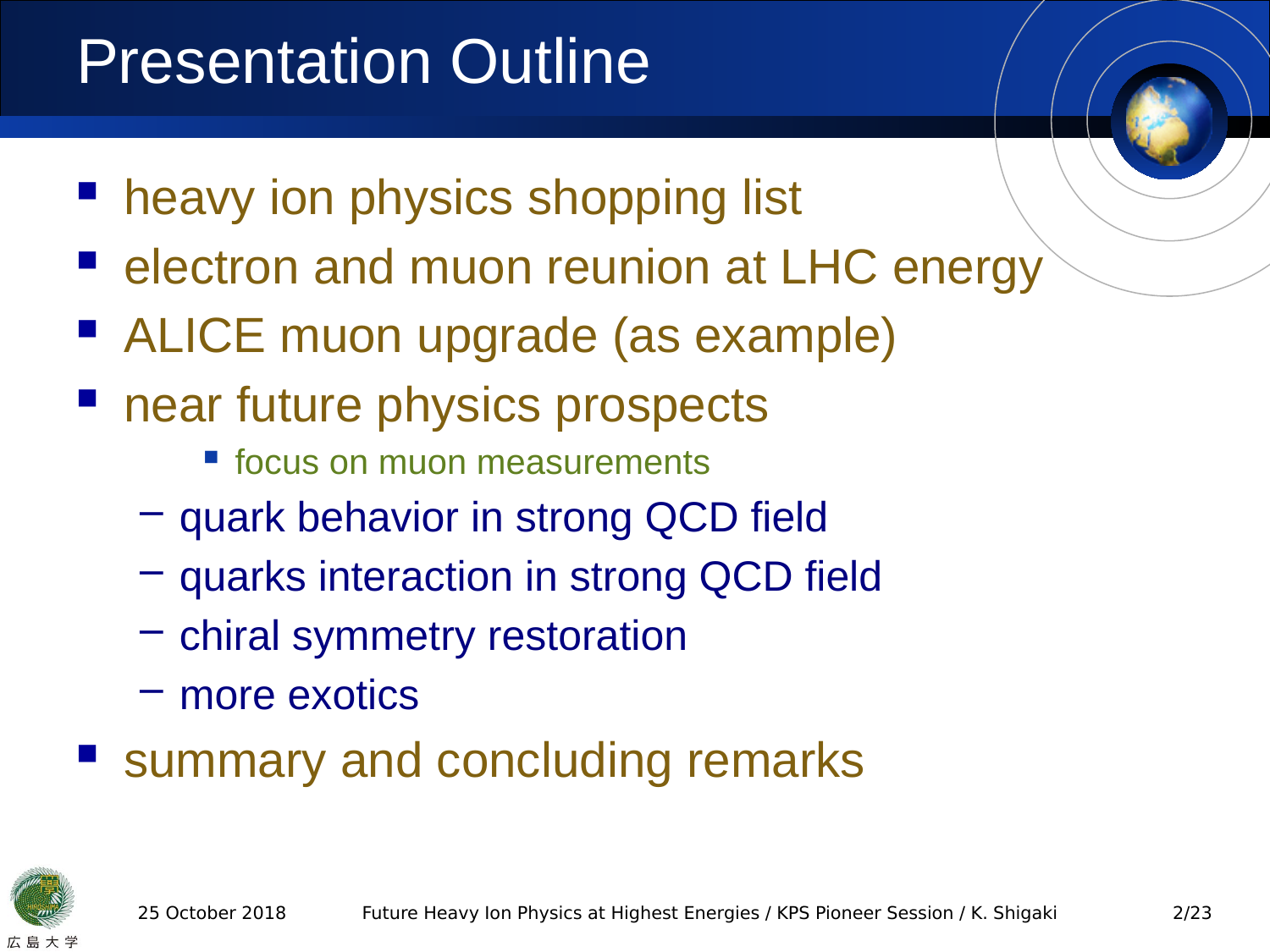

# Presentation Outline
heavy ion physics shopping list
electron and muon reunion at LHC energy
ALICE muon upgrade (as example)
near future physics prospects
focus on muon measurements
quark behavior in strong QCD field
quarks interaction in strong QCD field
chiral symmetry restoration
more exotics
summary and concluding remarks
25 October 2018
Future Heavy Ion Physics at Highest Energies / KPS Pioneer Session / K. Shigaki
2/23